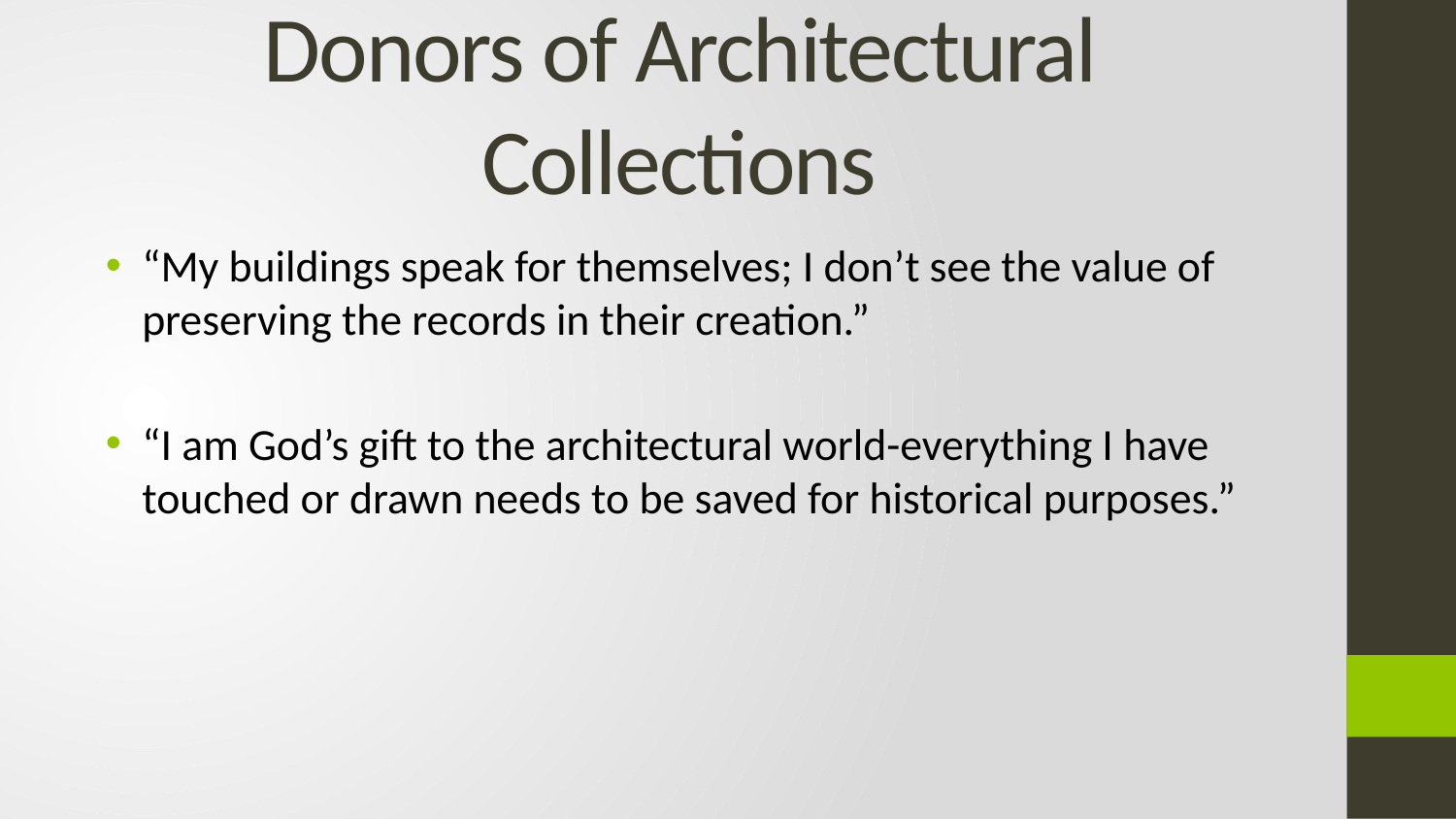

# Donors of Architectural Collections
“My buildings speak for themselves; I don’t see the value of preserving the records in their creation.”

“I am God’s gift to the architectural world-everything I have touched or drawn needs to be saved for historical purposes.”